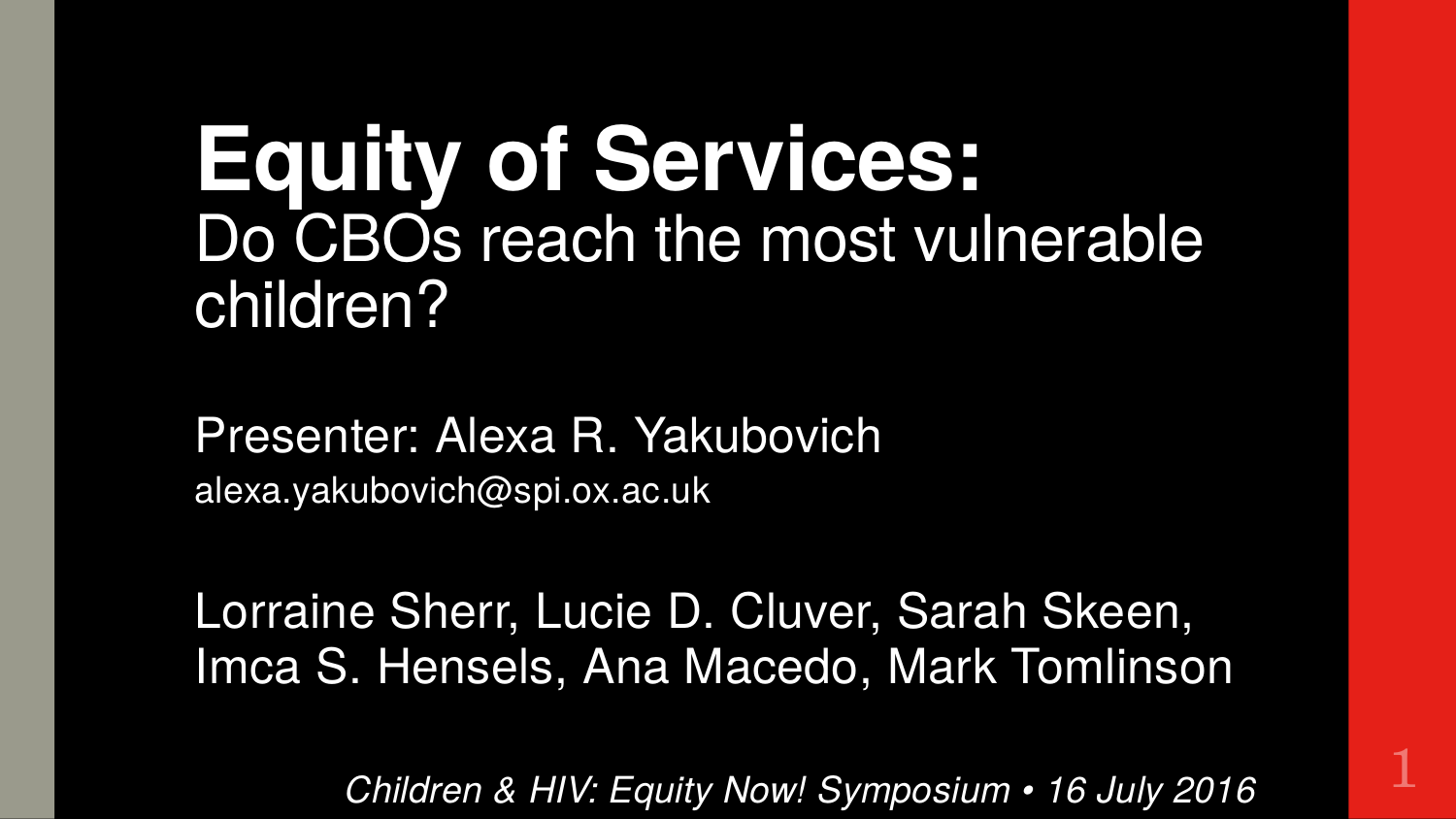

# Equity of Services: Do CBOs reach the most vulnerable children?

Presenter: Alexa R. Yakubovich
alexa.yakubovich@spi.ox.ac.uk

Lorraine Sherr, Lucie D. Cluver, Sarah Skeen, Imca S. Hensels, Ana Macedo, Mark Tomlinson

Children & HIV: Equity Now! Symposium • 16 July 2016
1